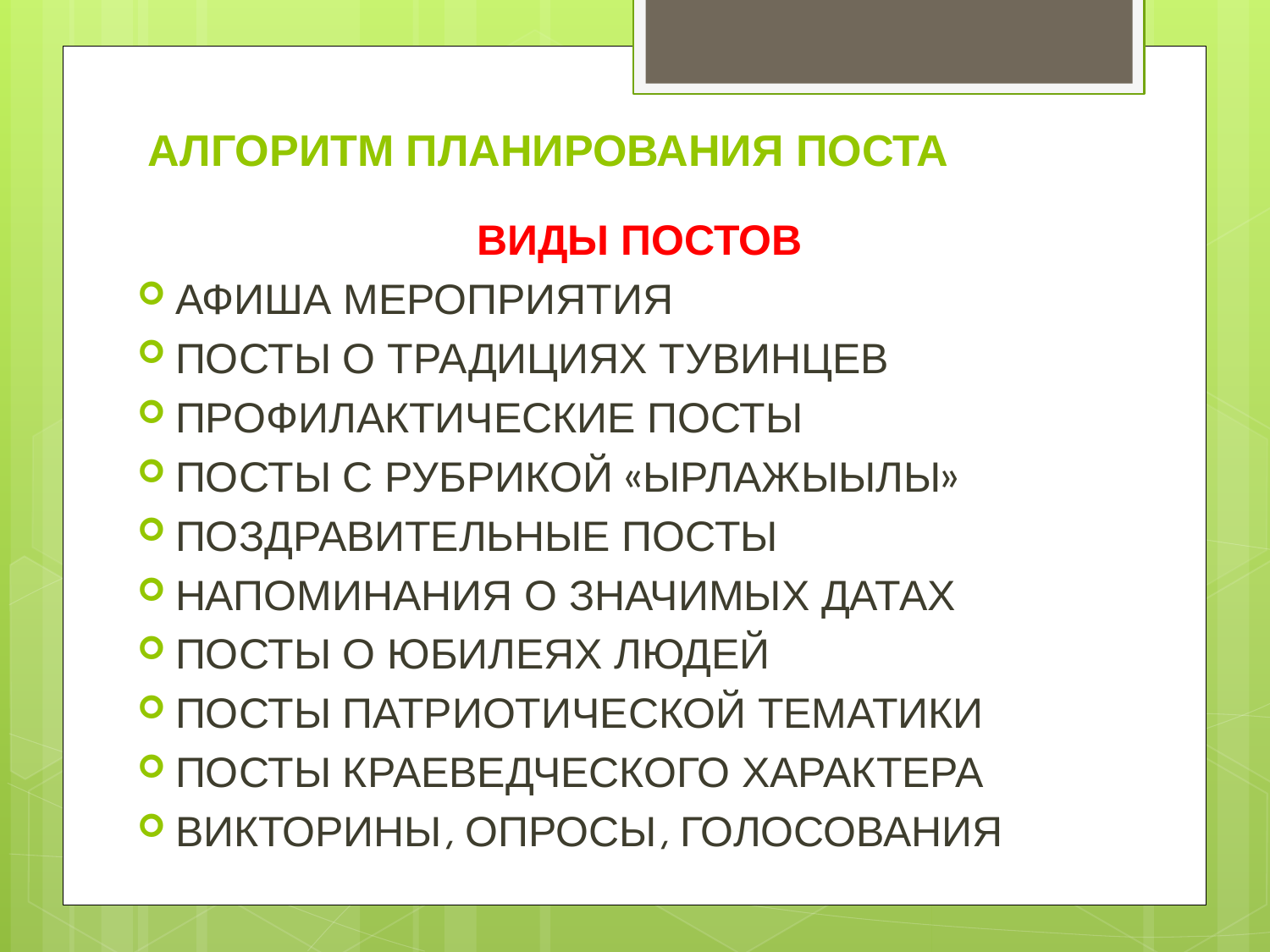

# АЛГОРИТМ ПЛАНИРОВАНИЯ ПОСТА
ВИДЫ ПОСТОВ
АФИША МЕРОПРИЯТИЯ
ПОСТЫ О ТРАДИЦИЯХ ТУВИНЦЕВ
ПРОФИЛАКТИЧЕСКИЕ ПОСТЫ
ПОСТЫ С РУБРИКОЙ «ЫРЛАЖЫЫЛЫ»
ПОЗДРАВИТЕЛЬНЫЕ ПОСТЫ
НАПОМИНАНИЯ О ЗНАЧИМЫХ ДАТАХ
ПОСТЫ О ЮБИЛЕЯХ ЛЮДЕЙ
ПОСТЫ ПАТРИОТИЧЕСКОЙ ТЕМАТИКИ
ПОСТЫ КРАЕВЕДЧЕСКОГО ХАРАКТЕРА
ВИКТОРИНЫ, ОПРОСЫ, ГОЛОСОВАНИЯ